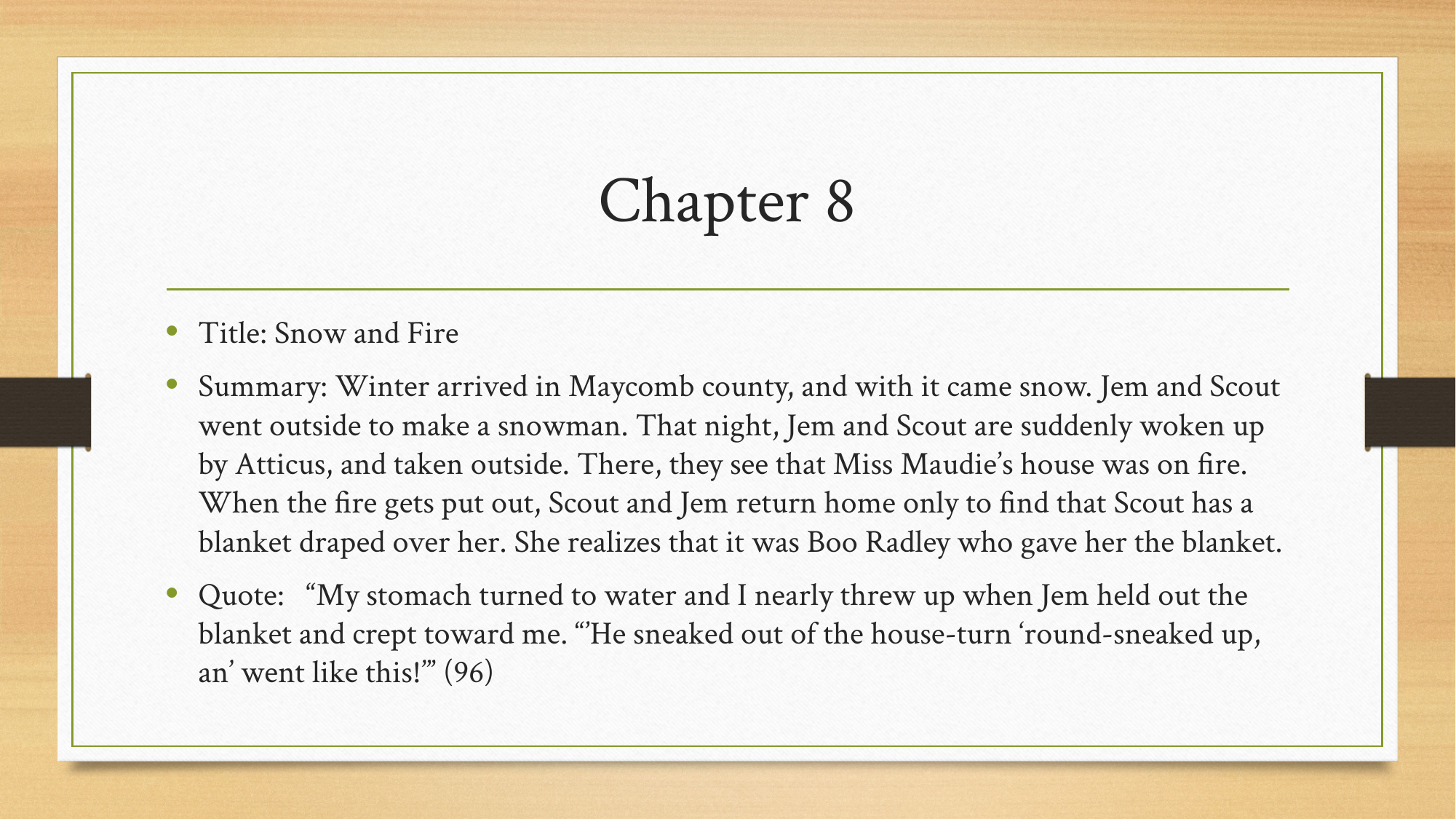

# Chapter 8
Title: Snow and Fire
Summary: Winter arrived in Maycomb county, and with it came snow. Jem and Scout went outside to make a snowman. That night, Jem and Scout are suddenly woken up by Atticus, and taken outside. There, they see that Miss Maudie’s house was on fire. When the fire gets put out, Scout and Jem return home only to find that Scout has a blanket draped over her. She realizes that it was Boo Radley who gave her the blanket.
Quote:   “My stomach turned to water and I nearly threw up when Jem held out the blanket and crept toward me. “’He sneaked out of the house-turn ‘round-sneaked up, an’ went like this!’” (96)